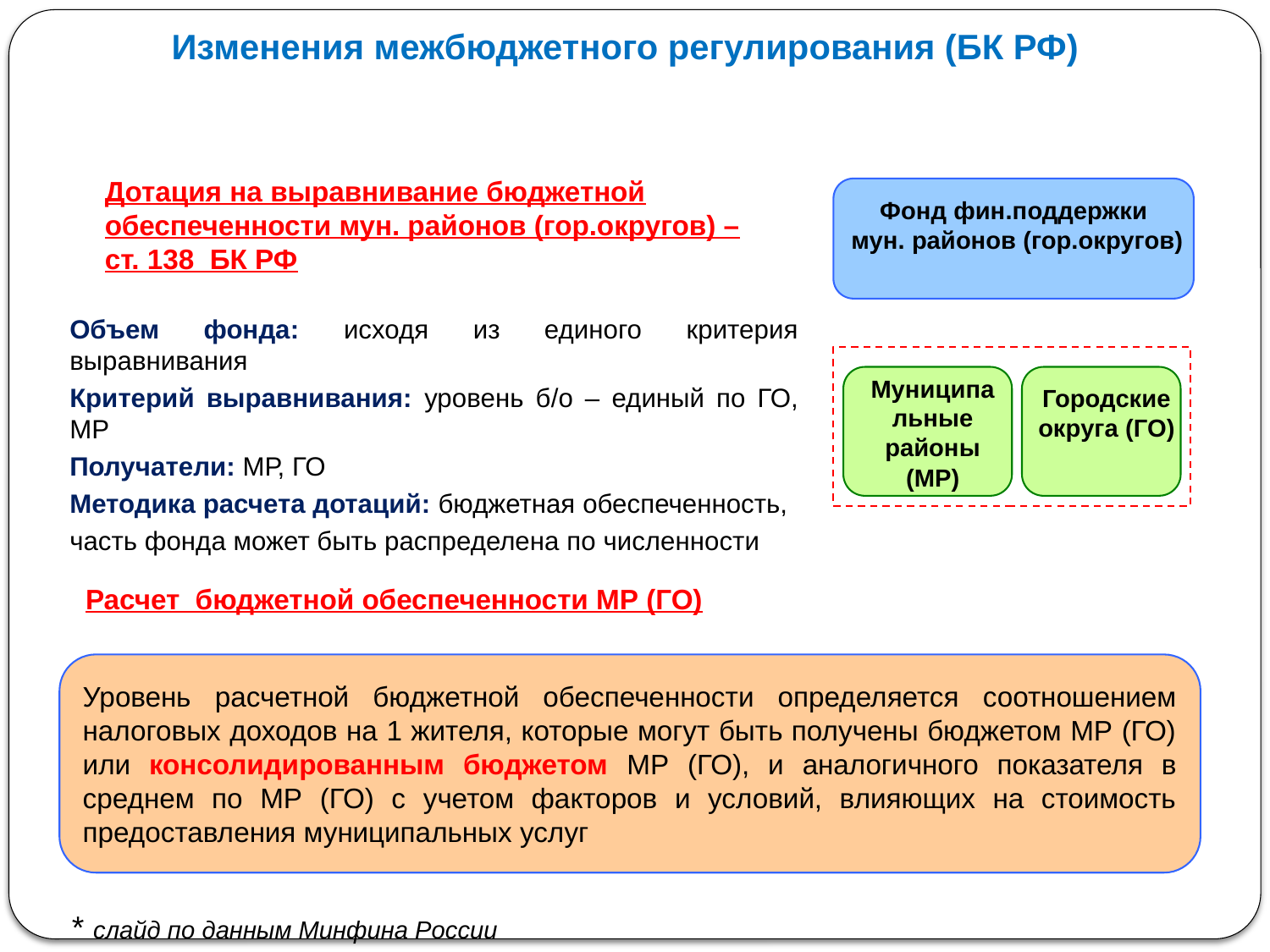

# Изменения межбюджетного регулирования (БК РФ)
Дотация на выравнивание бюджетной обеспеченности мун. районов (гор.округов) – ст. 138  БК РФ

Фонд фин.поддержки
мун. районов (гор.округов)
Объем фонда: исходя из единого критерия выравнивания
Критерий выравнивания: уровень б/о – единый по ГО, МР
Получатели: МР, ГО
Методика расчета дотаций: бюджетная обеспеченность,
часть фонда может быть распределена по численности

Муниципальные районы (МР)

Городские округа (ГО)
Расчет  бюджетной обеспеченности МР (ГО)
Уровень расчетной бюджетной обеспеченности определяется соотношением налоговых доходов на 1 жителя, которые могут быть получены бюджетом МР (ГО) или консолидированным бюджетом МР (ГО), и аналогичного показателя в среднем по МР (ГО) с учетом факторов и условий, влияющих на стоимость предоставления муниципальных услуг
* слайд по данным Минфина России